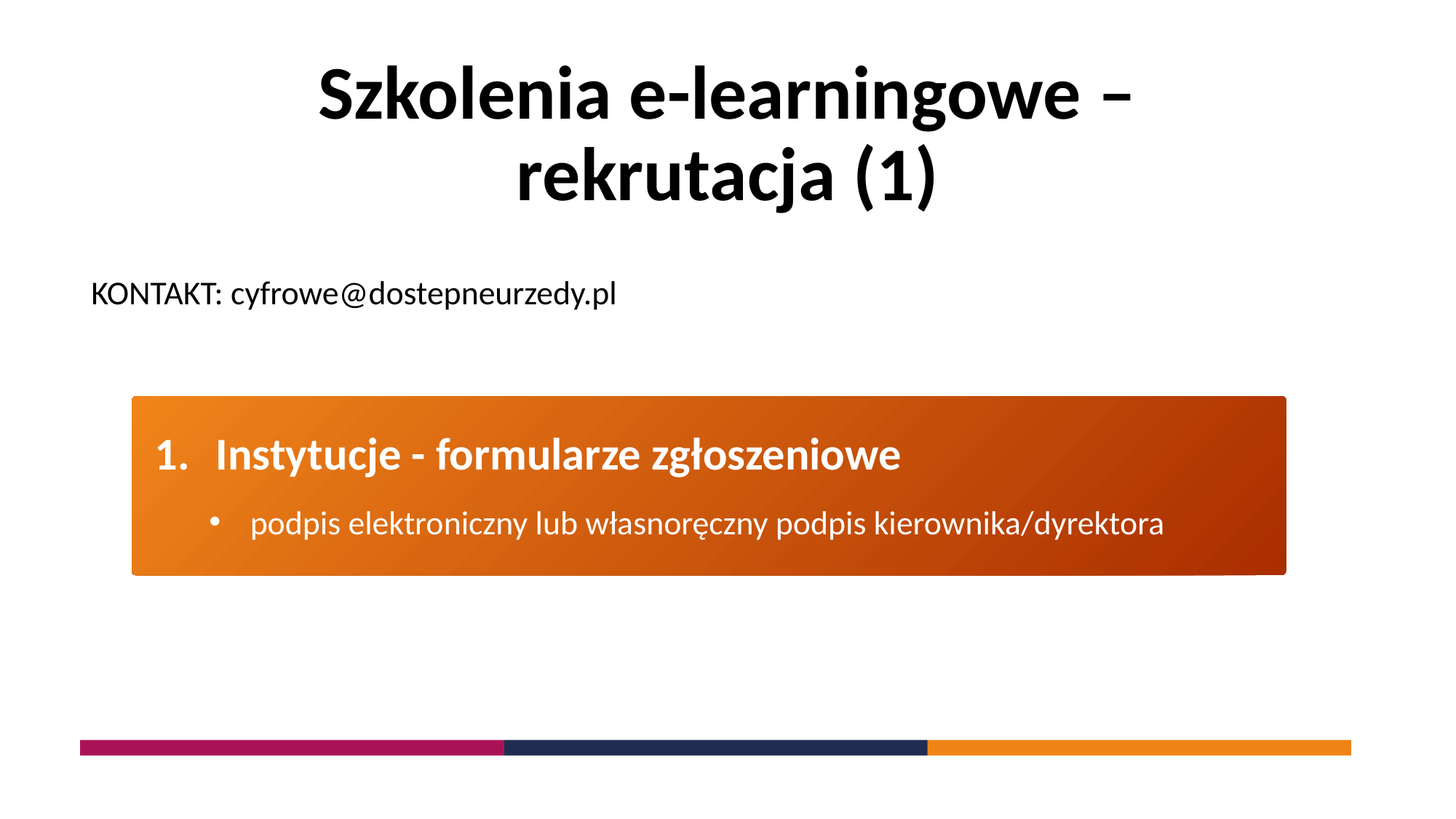

Szkolenia e-learningowe – rekrutacja (1)
KONTAKT: cyfrowe@dostepneurzedy.pl
Instytucje - formularze zgłoszeniowe
podpis elektroniczny lub własnoręczny podpis kierownika/dyrektora